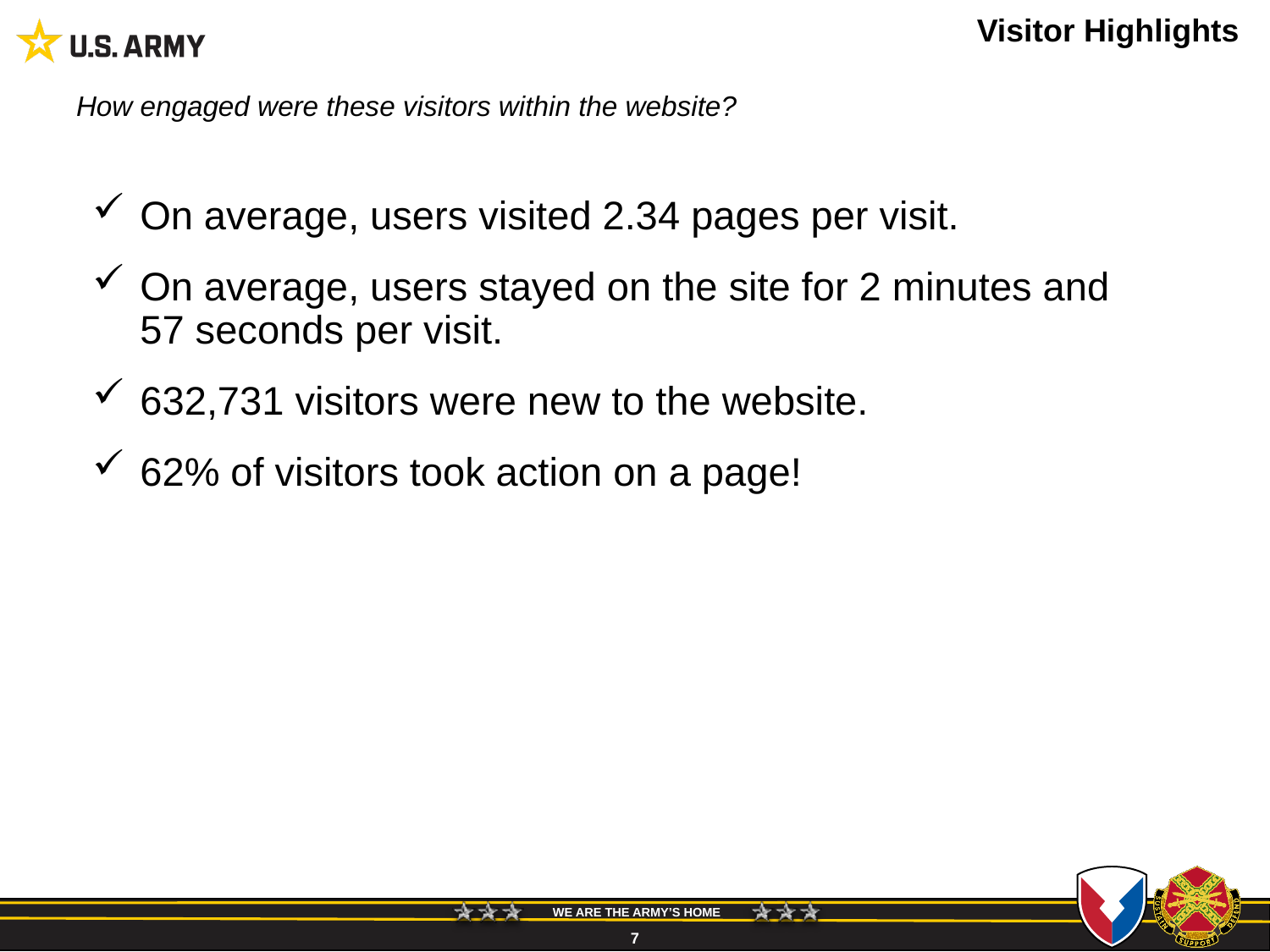

# Visitor Highlights
How engaged were these visitors within the website?
On average, users visited 2.34 pages per visit.
On average, users stayed on the site for 2 minutes and 57 seconds per visit.
632,731 visitors were new to the website.
62% of visitors took action on a page!